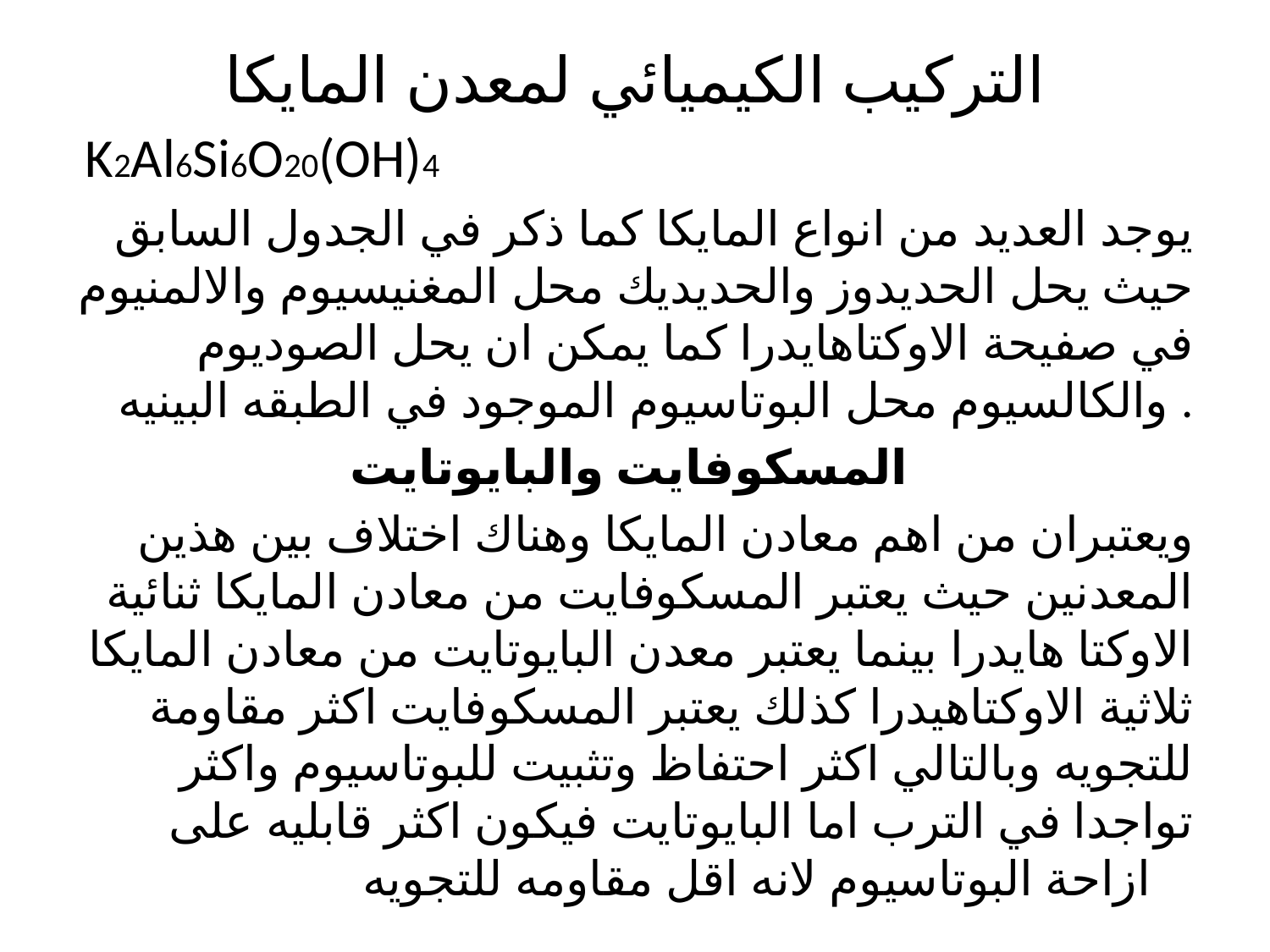

# التركيب الكيميائي لمعدن المايكا
   K2Al6Si6O20(OH)4
يوجد العديد من انواع المايكا كما ذكر في الجدول السابق حيث يحل الحديدوز والحديديك محل المغنيسيوم والالمنيوم في صفيحة الاوكتاهايدرا كما يمكن ان يحل الصوديوم والكالسيوم محل البوتاسيوم الموجود في الطبقه البينيه .
المسكوفايت والبايوتايت
ويعتبران من اهم معادن المايكا وهناك اختلاف بين هذين المعدنين حيث يعتبر المسكوفايت من معادن المايكا ثنائية الاوكتا هايدرا بينما يعتبر معدن البايوتايت من معادن المايكا ثلاثية الاوكتاهيدرا كذلك يعتبر المسكوفايت اكثر مقاومة للتجويه وبالتالي اكثر احتفاظ وتثبيت للبوتاسيوم واكثر تواجدا في الترب اما البايوتايت فيكون اكثر قابليه على ازاحة البوتاسيوم لانه اقل مقاومه للتجويه